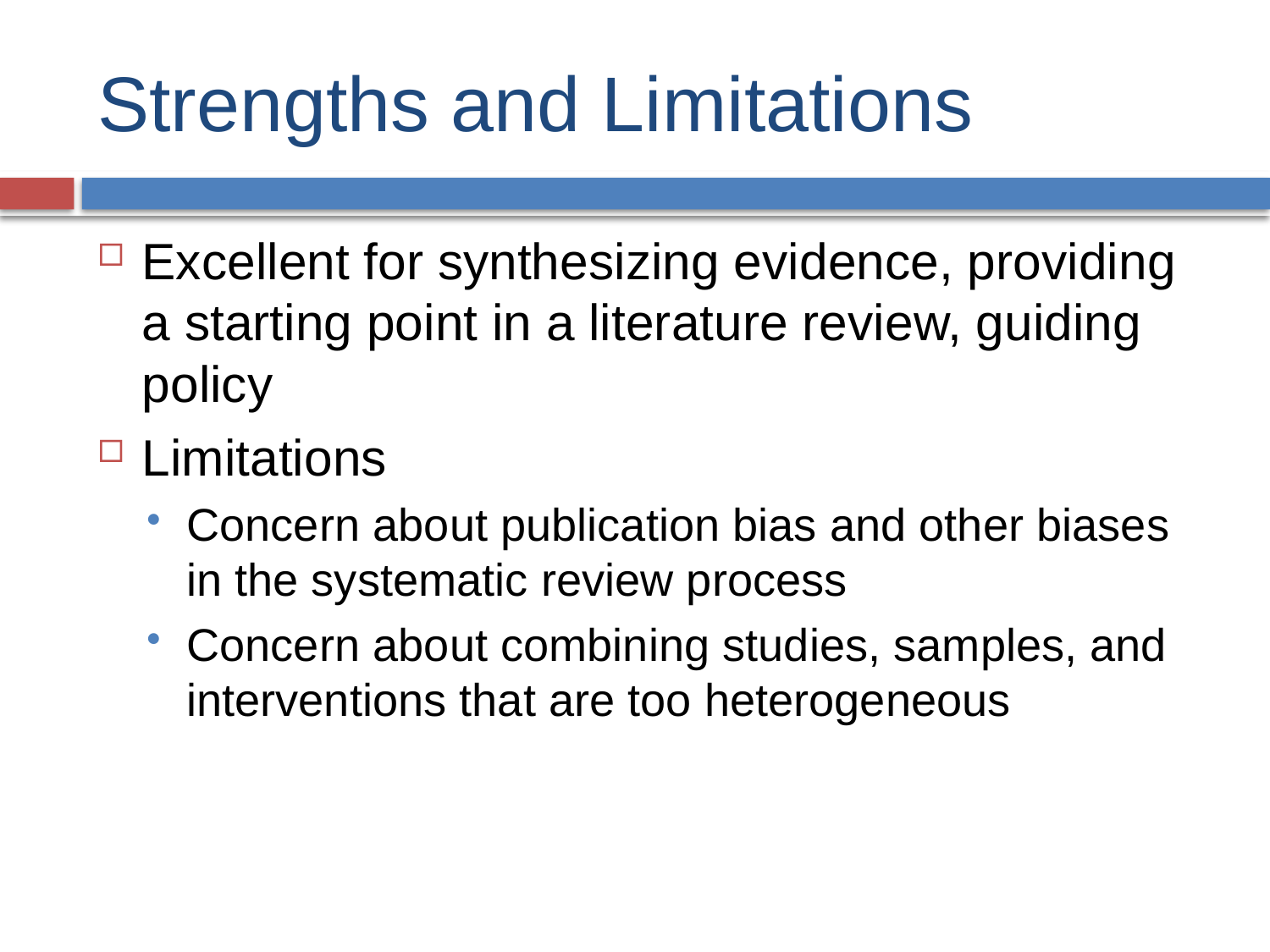

# Strengths and Limitations
Excellent for synthesizing evidence, providing a starting point in a literature review, guiding policy
Limitations
Concern about publication bias and other biases in the systematic review process
Concern about combining studies, samples, and interventions that are too heterogeneous